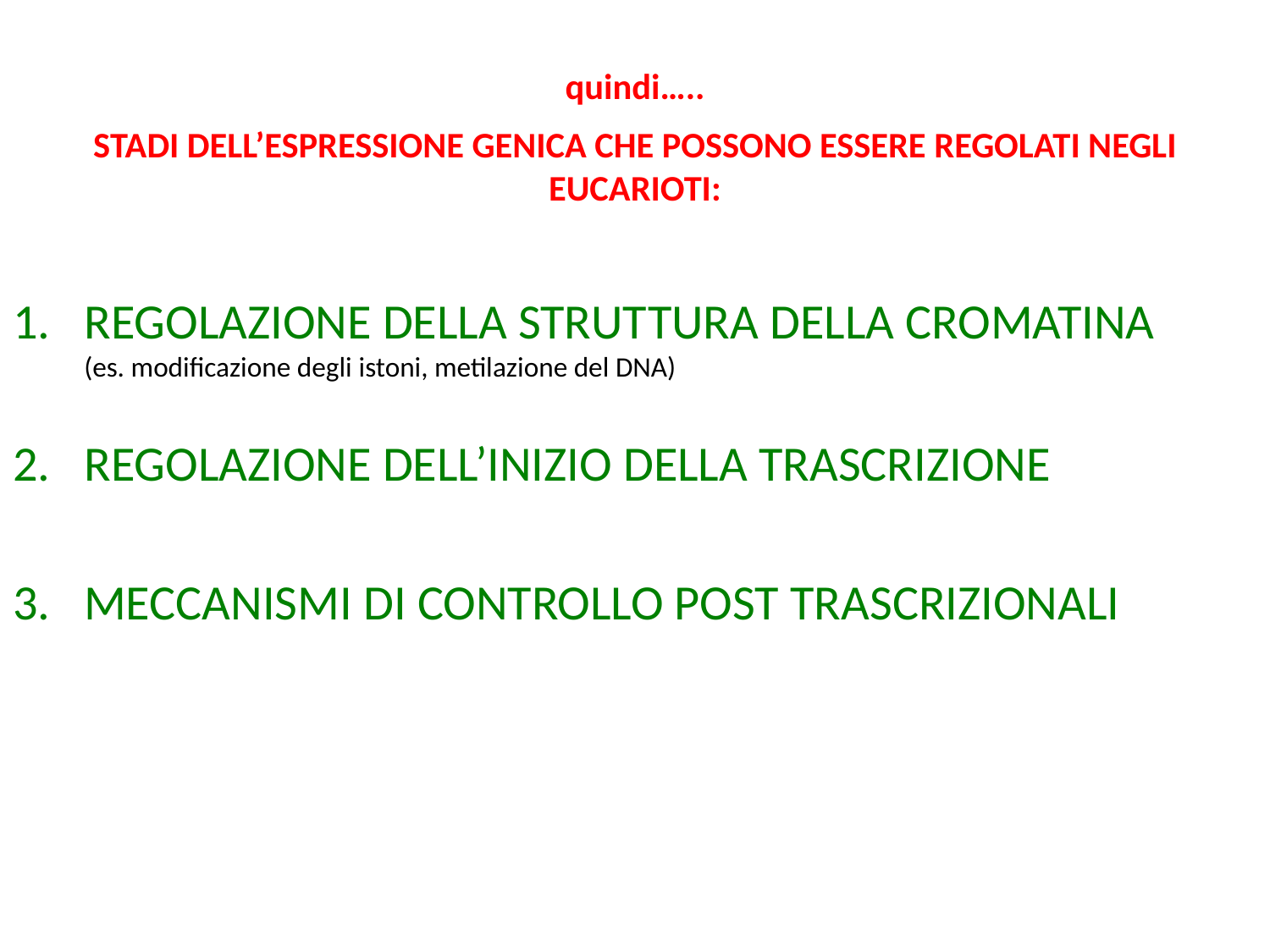

# quindi….. STADI DELL’ESPRESSIONE GENICA CHE POSSONO ESSERE REGOLATI NEGLI EUCARIOTI:
REGOLAZIONE DELLA STRUTTURA DELLA CROMATINA     (es. modificazione degli istoni, metilazione del DNA)

REGOLAZIONE DELL’INIZIO DELLA TRASCRIZIONE

MECCANISMI DI CONTROLLO POST TRASCRIZIONALI